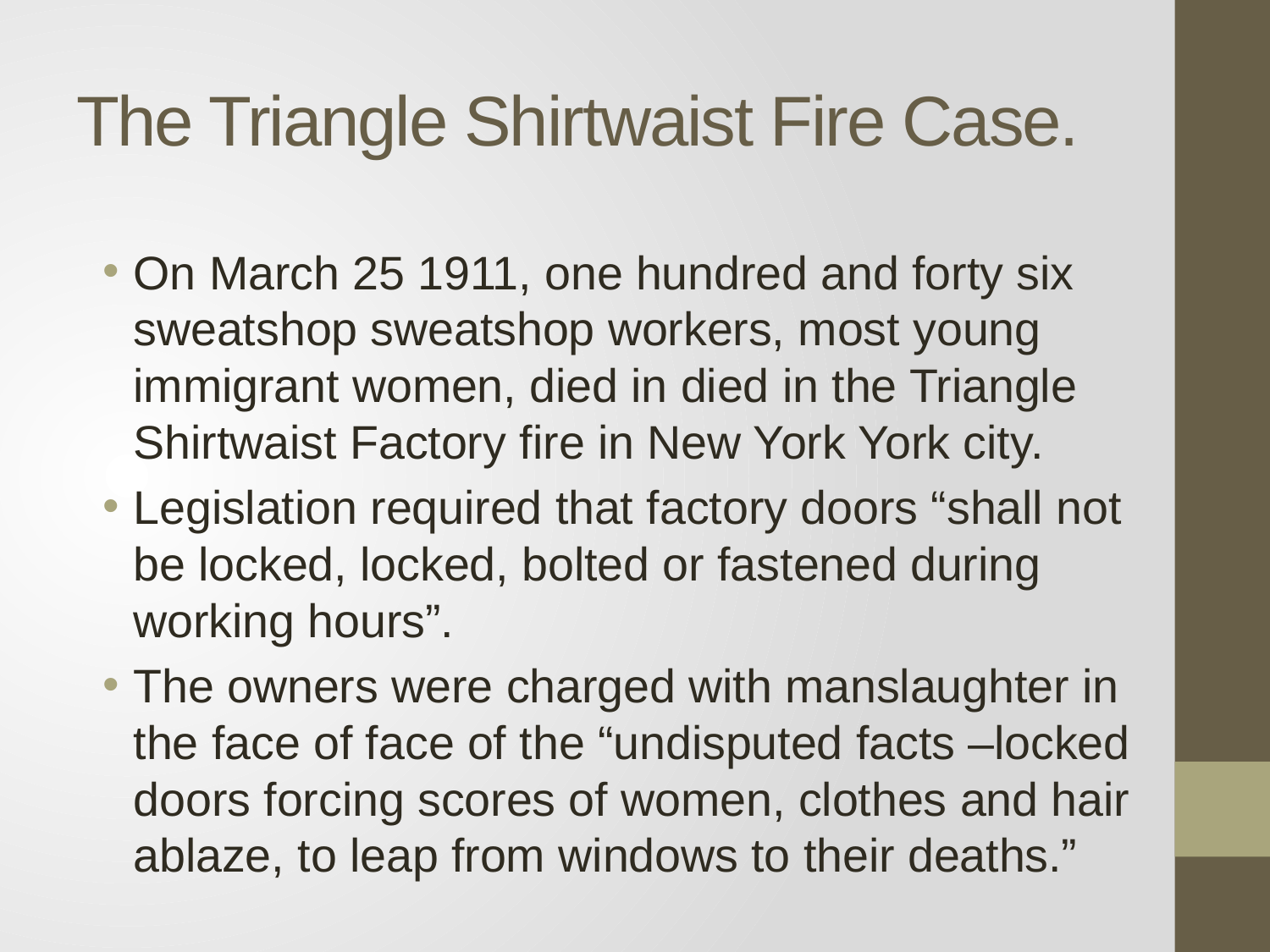

# The Triangle Shirtwaist Fire Case.
On March 25 1911, one hundred and forty six sweatshop sweatshop workers, most young immigrant women, died in died in the Triangle Shirtwaist Factory fire in New York York city.
Legislation required that factory doors “shall not be locked, locked, bolted or fastened during working hours”.
The owners were charged with manslaughter in the face of face of the “undisputed facts –locked doors forcing scores of women, clothes and hair ablaze, to leap from windows to their deaths.”